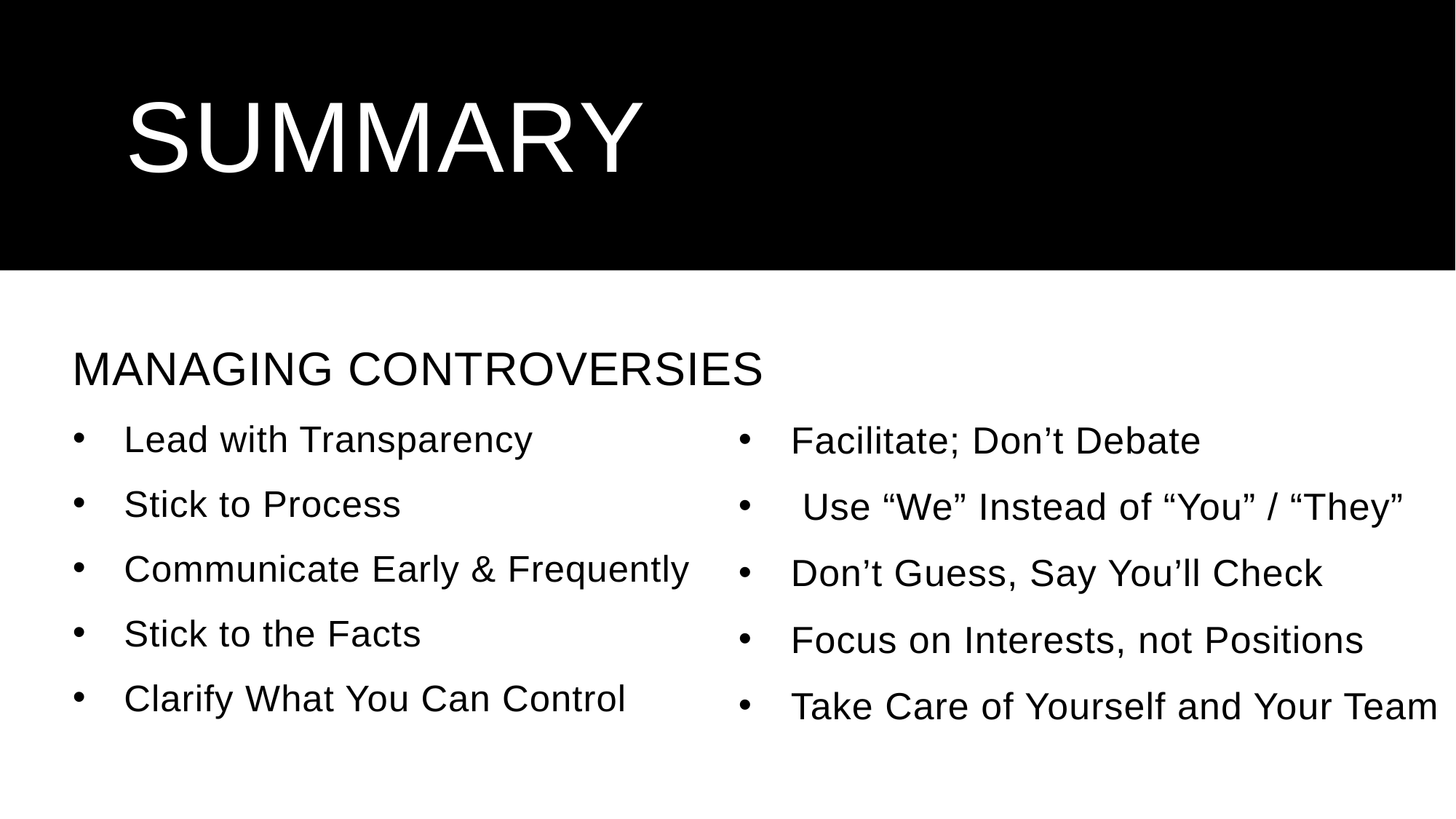

# Summary
MANAGING CONTROVERSIES
Lead with Transparency
Stick to Process
Communicate Early & Frequently
Stick to the Facts
Clarify What You Can Control

Facilitate; Don’t Debate
 Use “We” Instead of “You” / “They”
Don’t Guess, Say You’ll Check
Focus on Interests, not Positions
Take Care of Yourself and Your Team